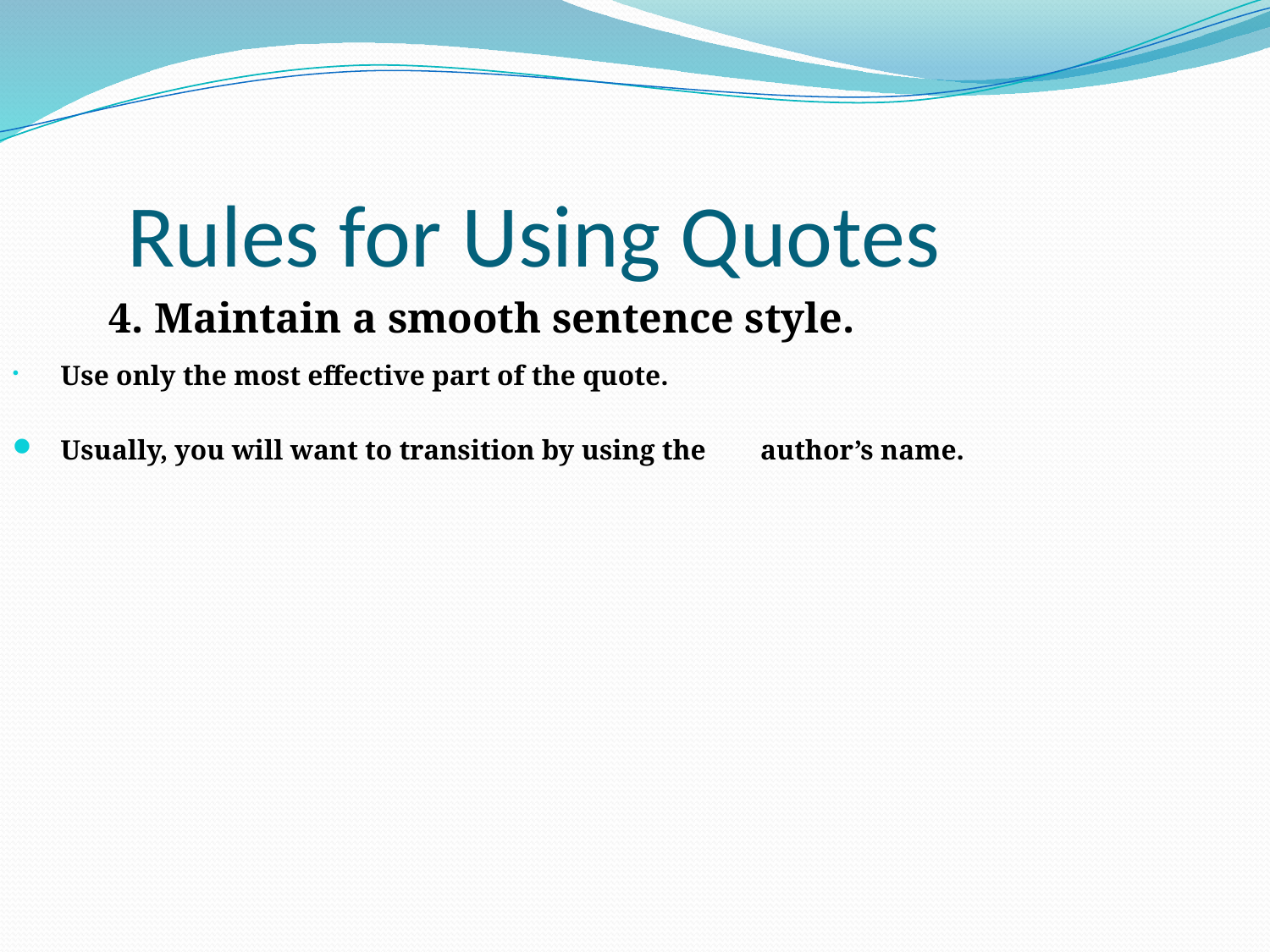

Rules for Using Quotes
4. Maintain a smooth sentence style.

		Use only the most effective part of the quote.

		Usually, you will want to transition by using the 		author’s name.